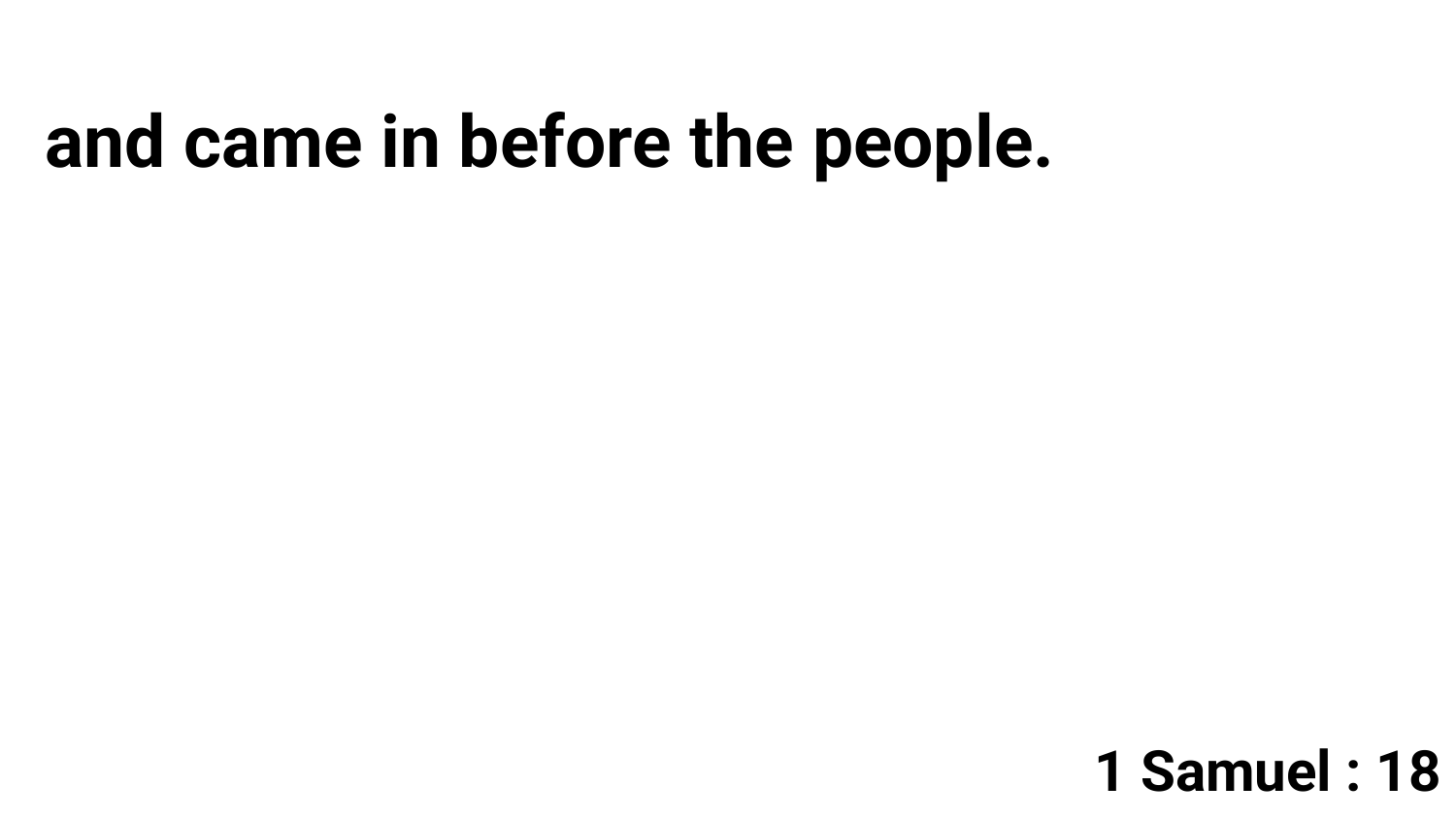

and came in before the people.
1 Samuel : 18